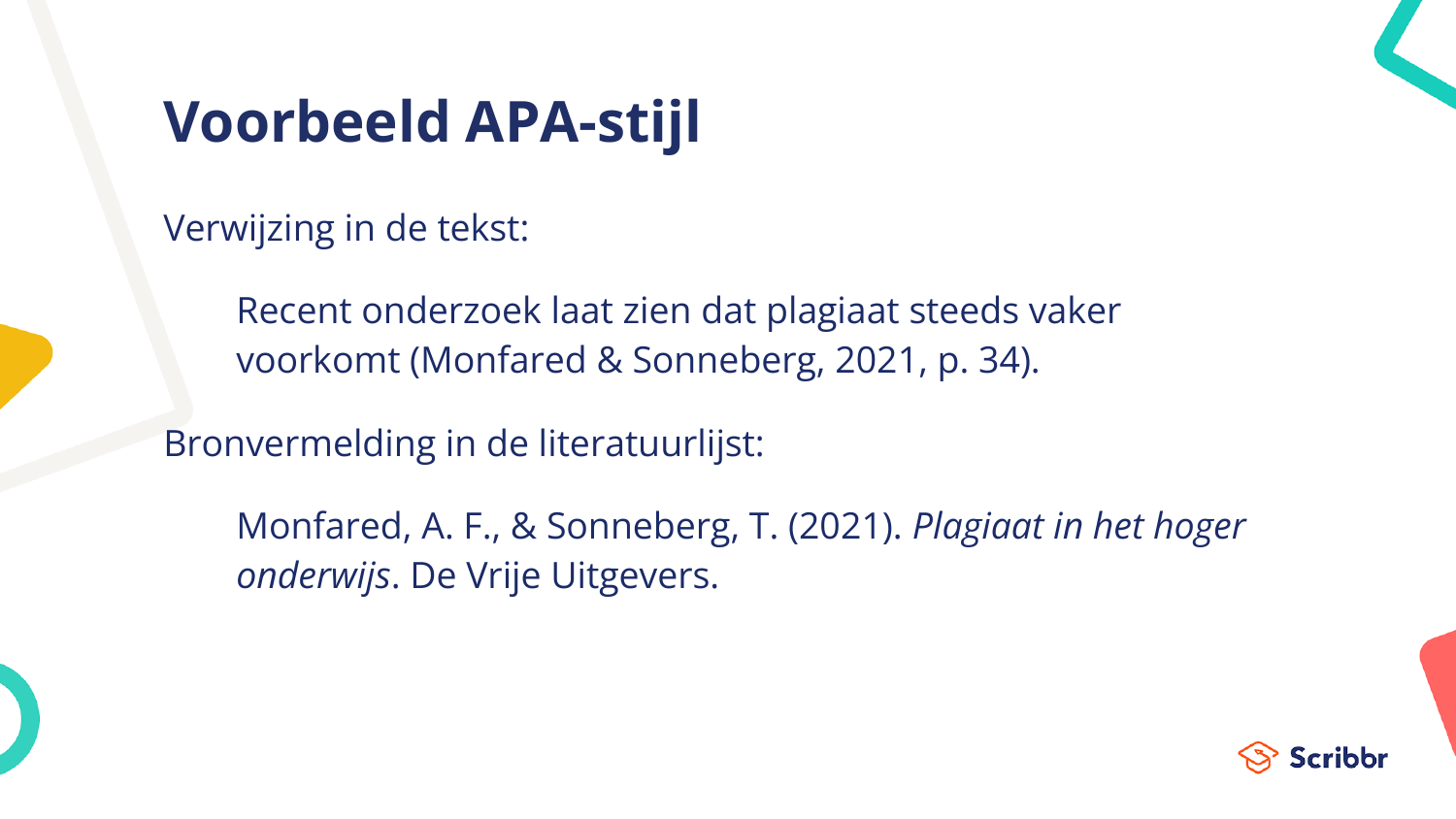

# Voorbeeld APA-stijl
Verwijzing in de tekst:
Recent onderzoek laat zien dat plagiaat steeds vaker voorkomt (Monfared & Sonneberg, 2021, p. 34).
Bronvermelding in de literatuurlijst:
Monfared, A. F., & Sonneberg, T. (2021). Plagiaat in het hoger onderwijs. De Vrije Uitgevers.